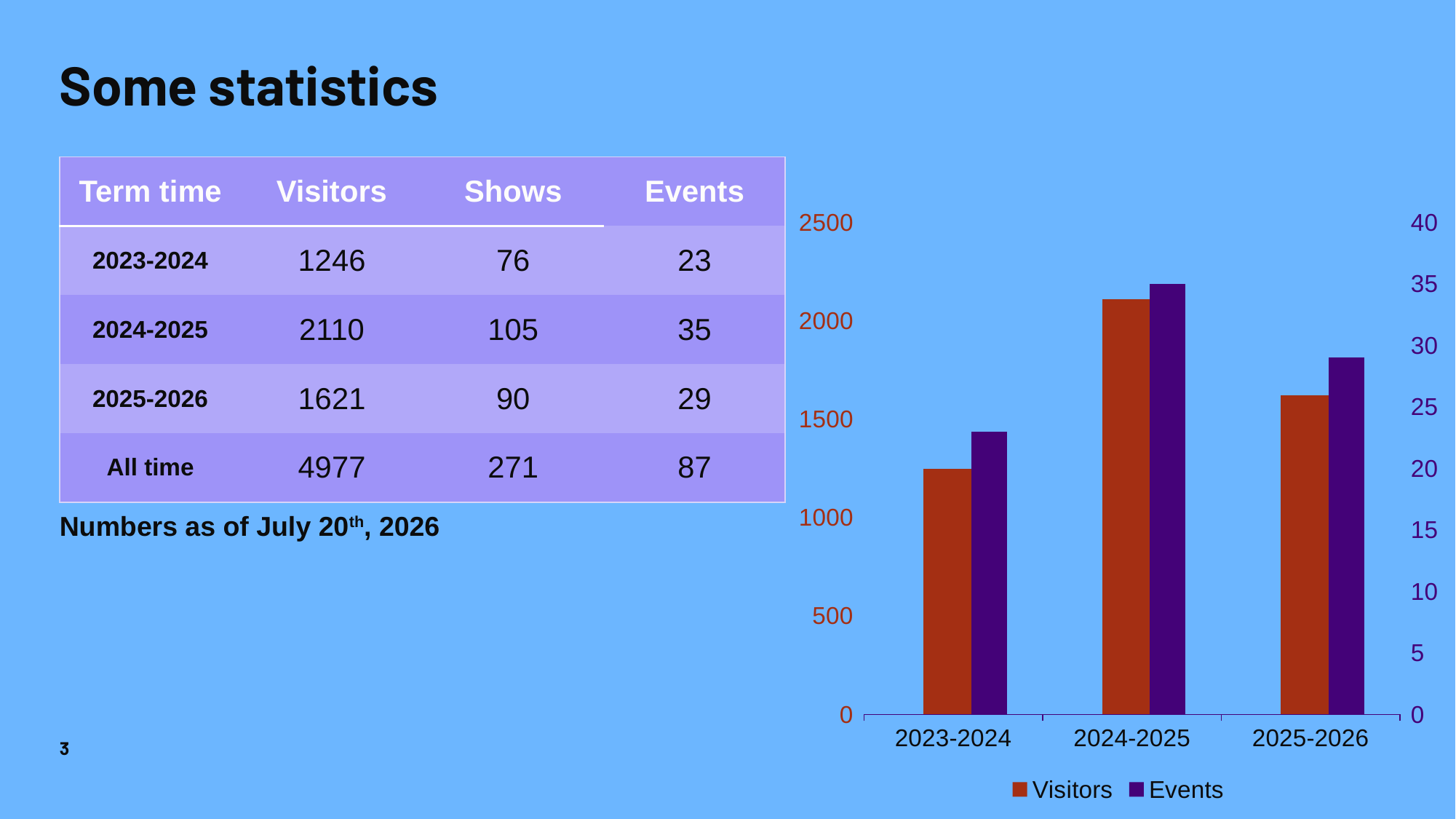

# Some statistics
| Term time | Visitors | Shows | Events |
| --- | --- | --- | --- |
| 2023-2024 | 1246 | 76 | 23 |
| 2024-2025 | 2110 | 105 | 35 |
| 2025-2026 | 1621 | 90 | 29 |
| All time | 4977 | 271 | 87 |

### Chart

| Category | Visitors |   | Events |
|---|---|---|---|
| 2023-2024 | 1246.0 | None | 23.0 |
| 2024-2025 | 2110.0 | None | 35.0 |
| 2025-2026 | 1621.0 | None | 29.0 |
Numbers as of July 20th, 2026
3